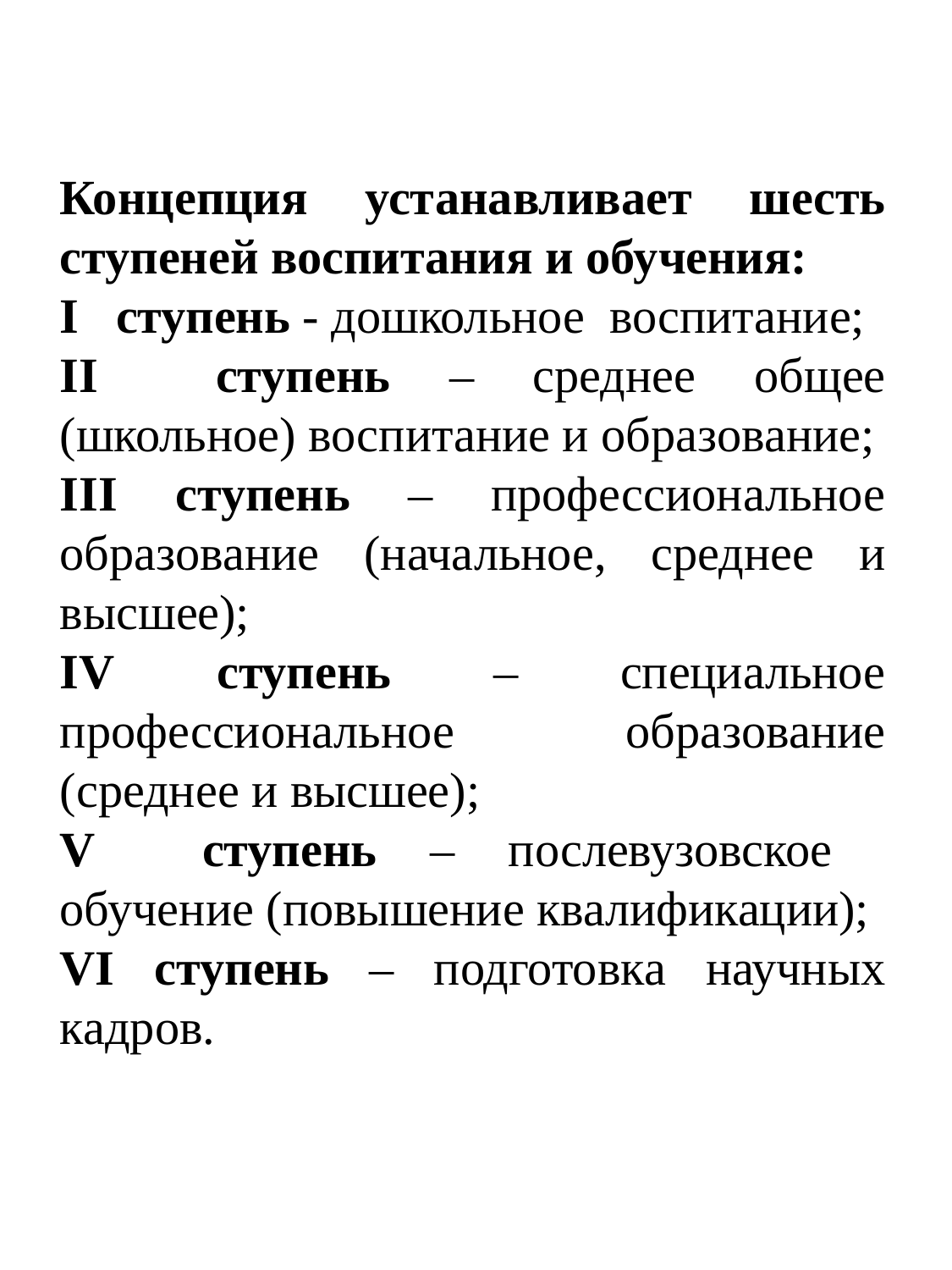

Концепция устанавливает шесть ступеней воспитания и обучения:
I   ступень - дошкольное  воспитание;
II  ступень – среднее общее (школьное) воспитание и образование;
III ступень – профессиональное образование (начальное, среднее и высшее);
IV ступень – специальное профессиональное образование (среднее и высшее);
V  ступень – послевузовское  обучение (повышение квалификации);
VI ступень – подготовка научных кадров.